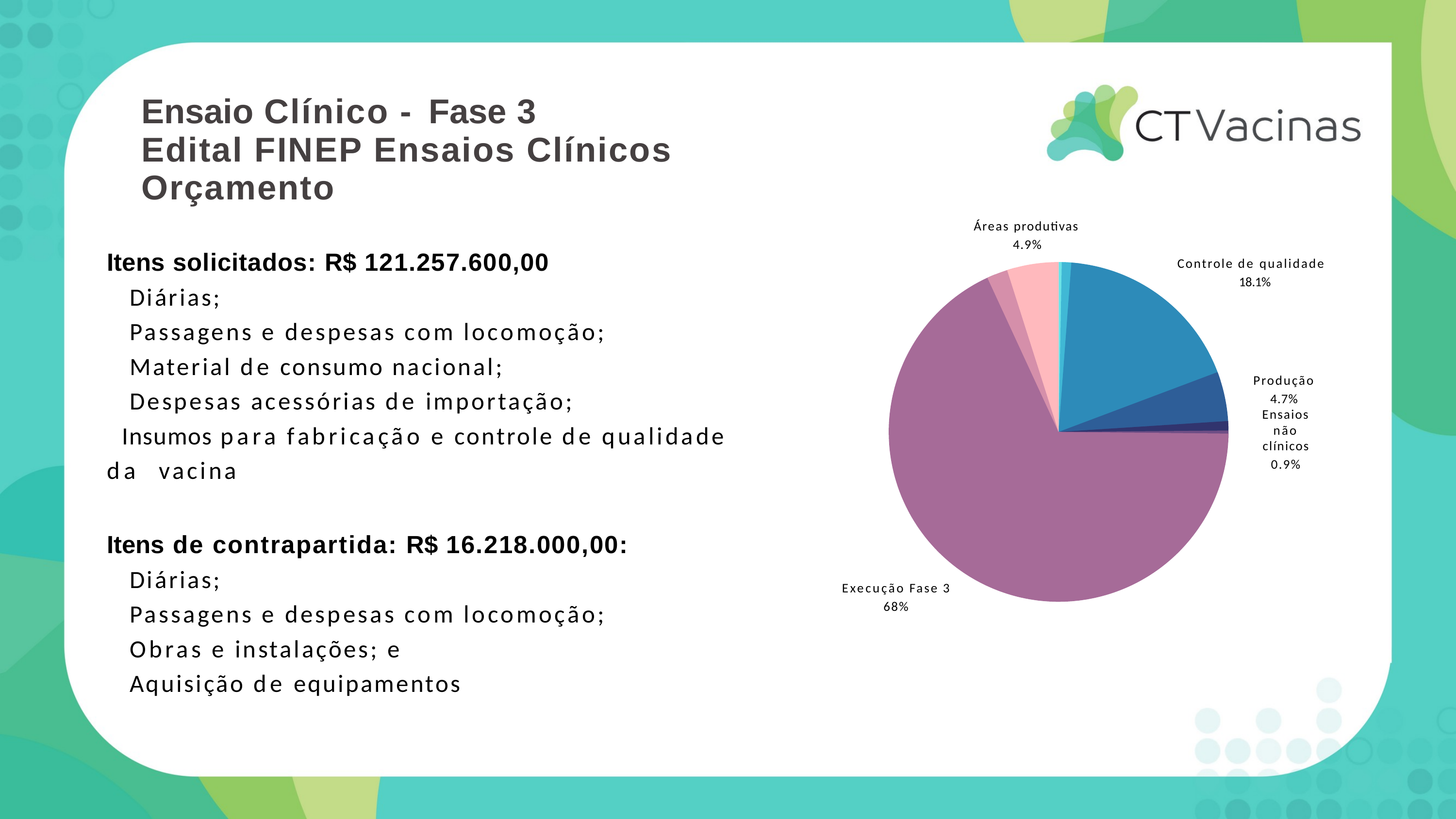

# Ensaio Clínico - Fase 3
Edital FINEP Ensaios Clínicos
Orçamento
Áreas produtivas 4.9%
Itens solicitados: R$ 121.257.600,00
Diárias;
Passagens e despesas com locomoção; Material de consumo nacional; Despesas acessórias de importação;
Insumos para fabricação e controle de qualidade da  vacina
Controle de qualidade 18.1%

Produção 4.7%
Ensaios não clínicos
0.9%
Itens de contrapartida: R$ 16.218.000,00:
Diárias;
Passagens e despesas com locomoção; Obras e instalações; e
Aquisição de equipamentos
Execução Fase 3
68%